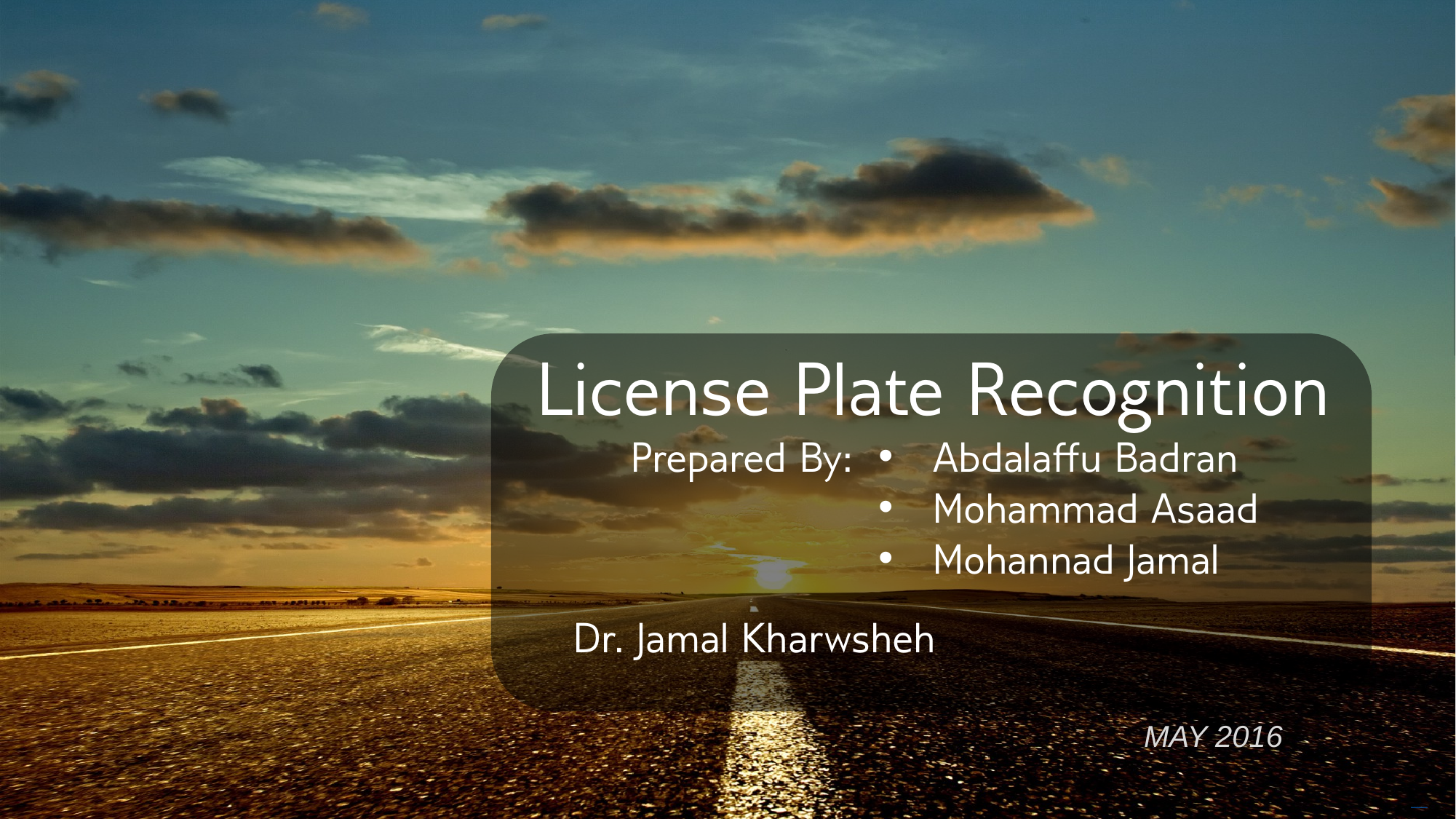

License Plate Recognition
Prepared By:
Abdalaffu Badran
Mohammad Asaad
Mohannad Jamal
Dr. Jamal Kharwsheh
MAY 2016
Free PowerPoint Templates